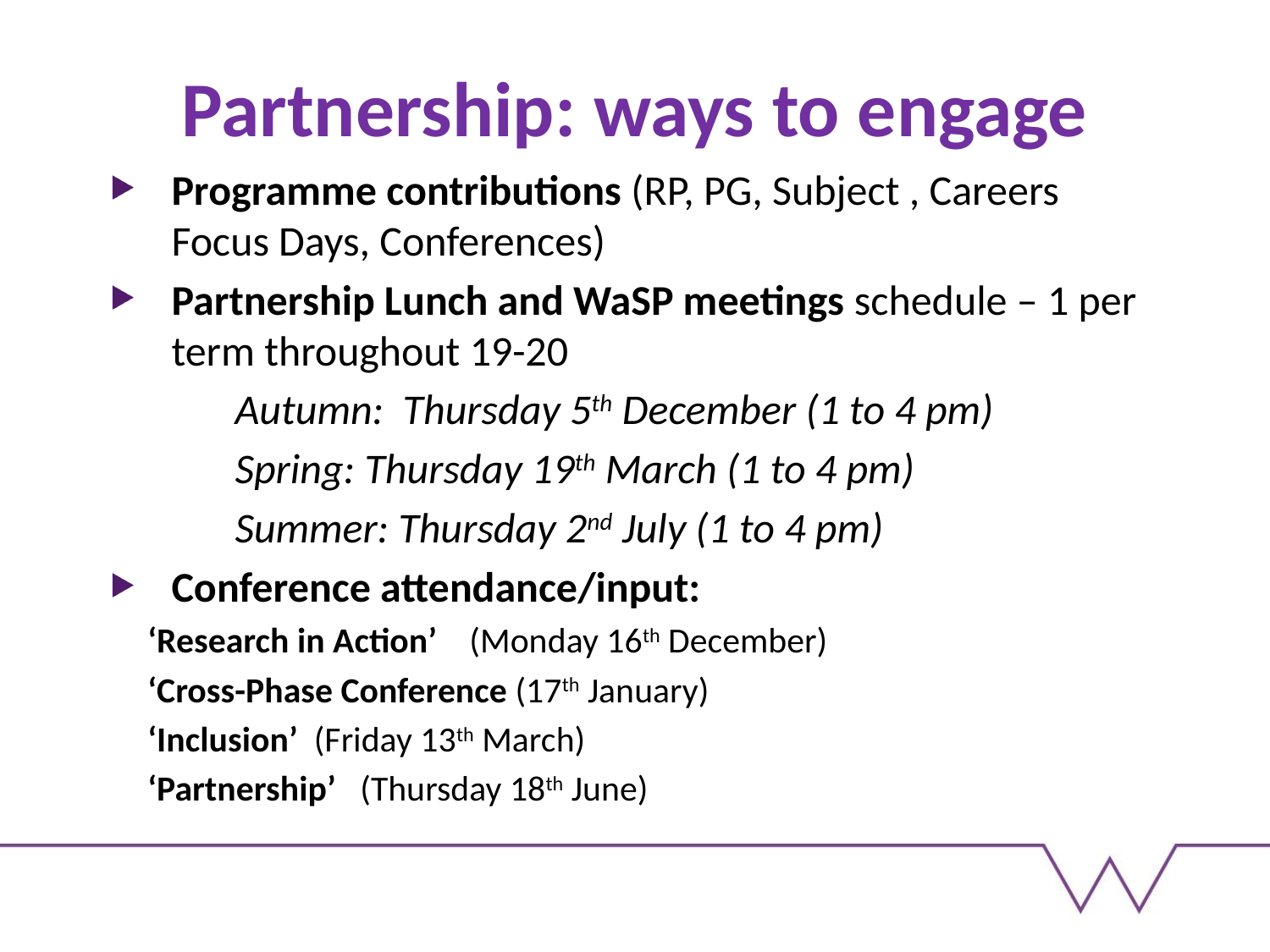

# Partnership: ways to engage
Programme contributions (RP, PG, Subject , Careers Focus Days, Conferences)
Partnership Lunch and WaSP meetings schedule – 1 per term throughout 19-20
	Autumn:  Thursday 5th December (1 to 4 pm)
	Spring: Thursday 19th March (1 to 4 pm)
	Summer: Thursday 2nd July (1 to 4 pm)
Conference attendance/input:
‘Research in Action’    (Monday 16th December)
‘Cross-Phase Conference (17th January)
‘Inclusion’  (Friday 13th March)
‘Partnership’   (Thursday 18th June)